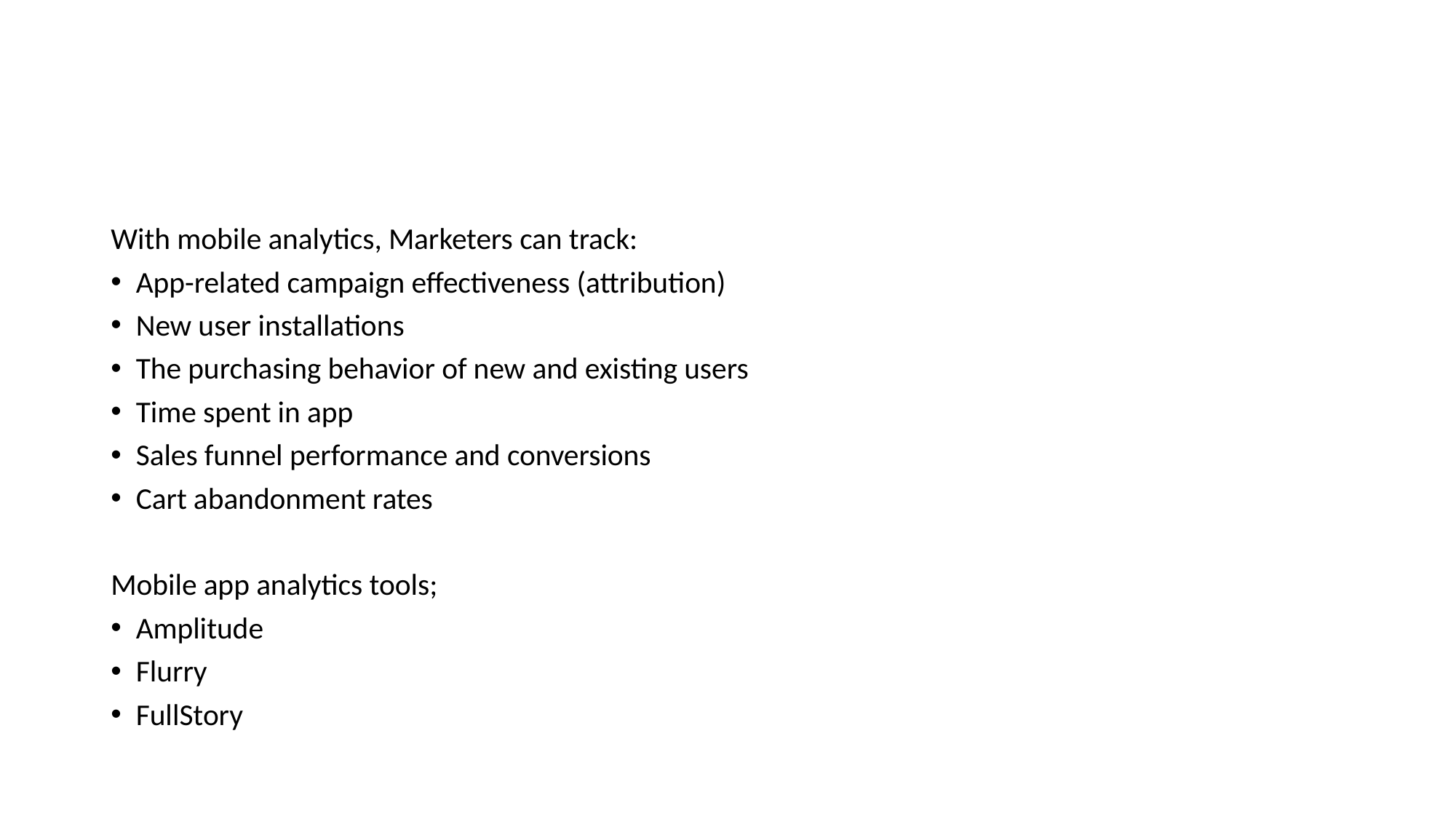

#
With mobile analytics, Marketers can track:
App-related campaign effectiveness (attribution)
New user installations
The purchasing behavior of new and existing users
Time spent in app
Sales funnel performance and conversions
Cart abandonment rates

Mobile app analytics tools;
Amplitude
Flurry
FullStory